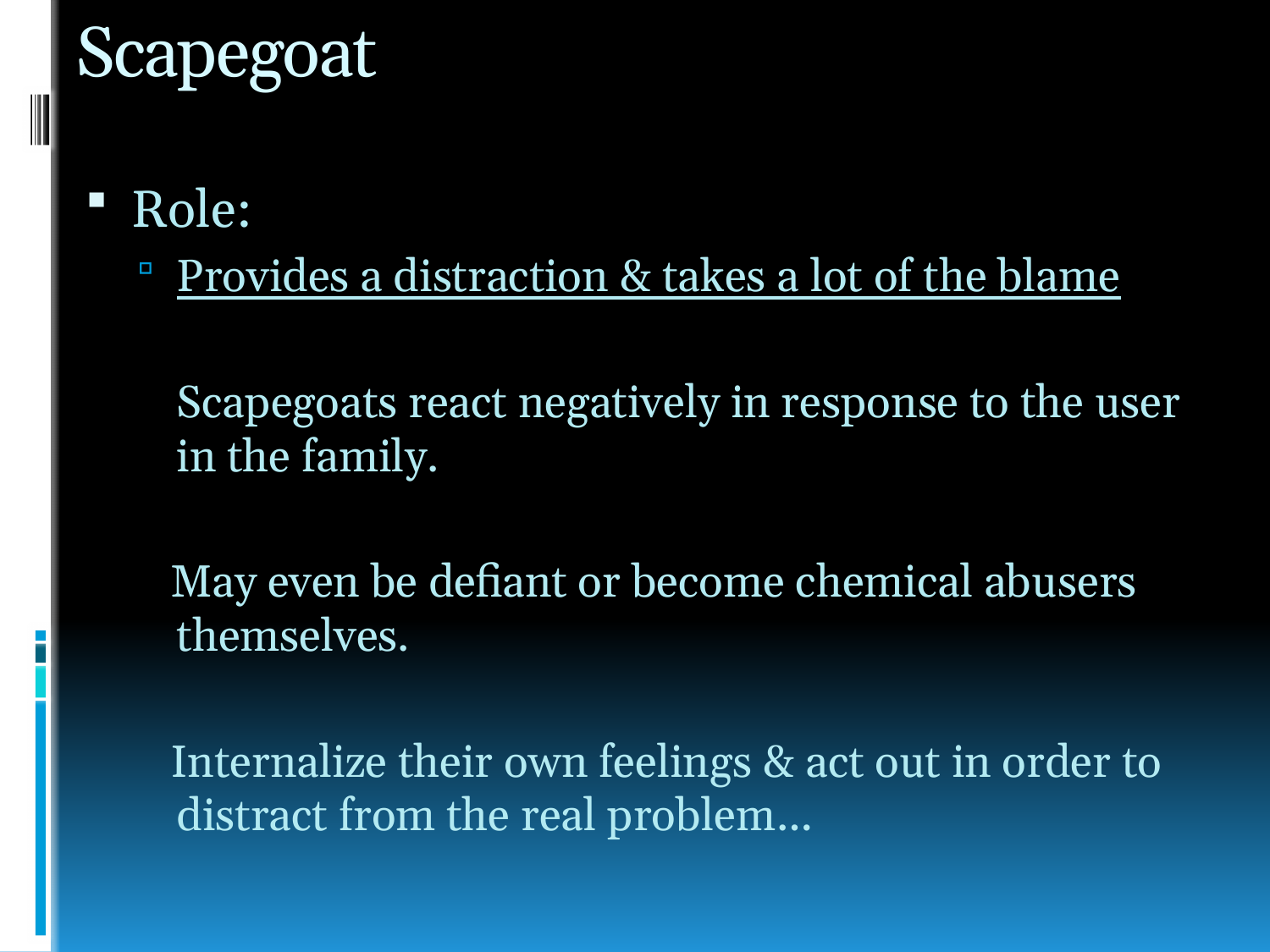

# Scapegoat
Role:
Provides a distraction & takes a lot of the blame

	Scapegoats react negatively in response to the user in the family.

   May even be defiant or become chemical abusers themselves.

   Internalize their own feelings & act out in order to distract from the real problem…